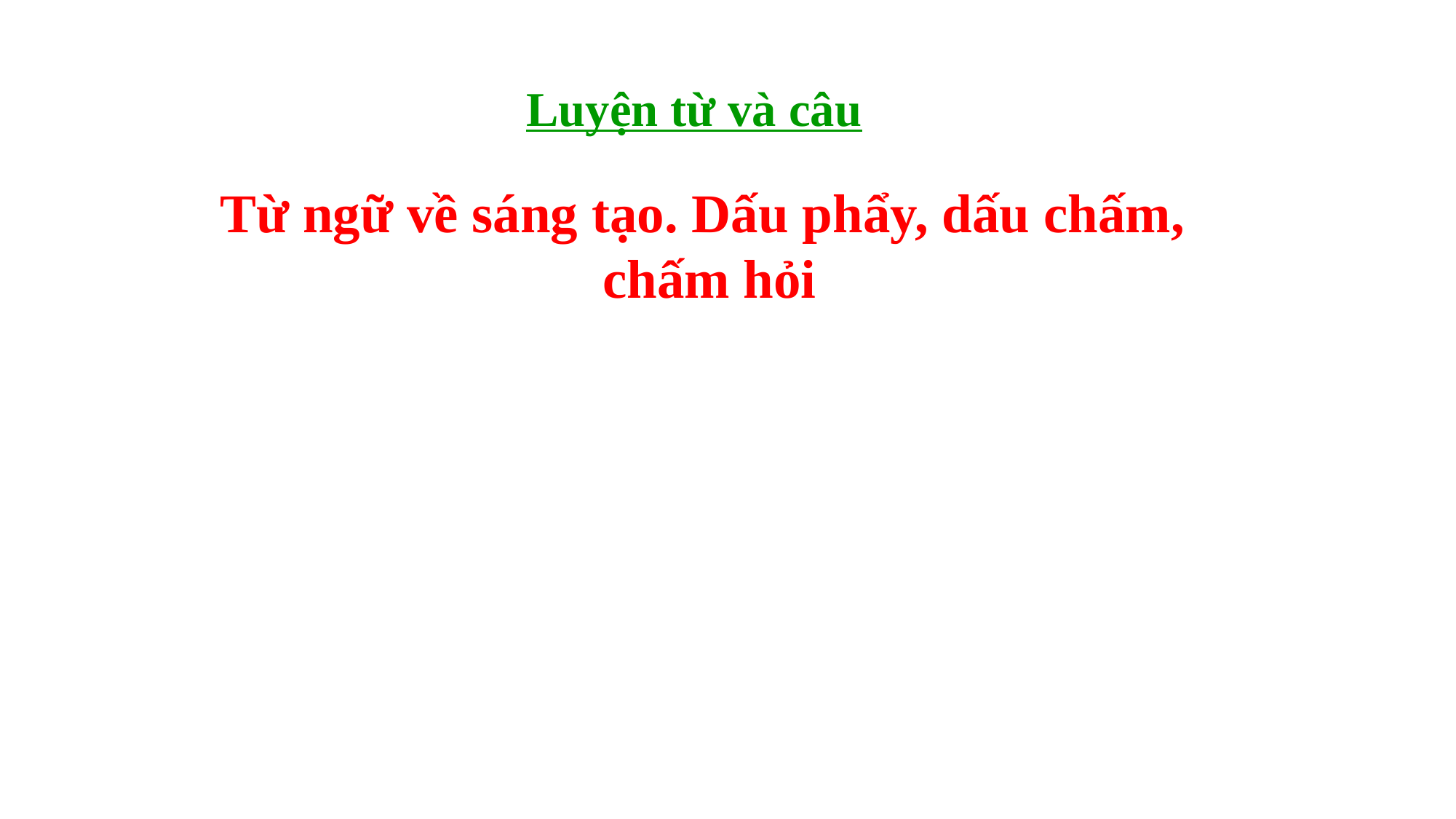

Luyện từ và câu
Từ ngữ về sáng tạo. Dấu phẩy, dấu chấm,
chấm hỏi